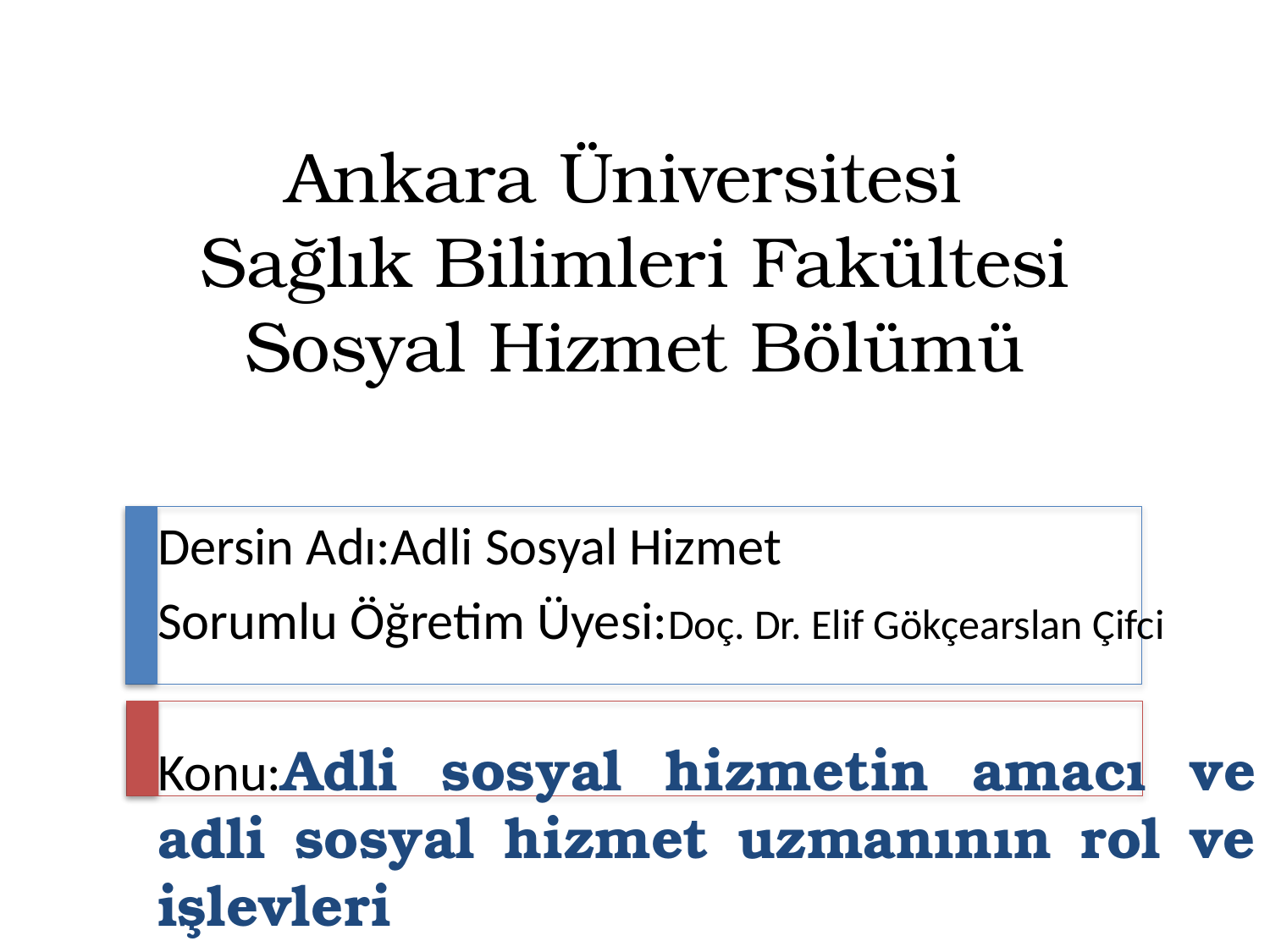

# Ankara Üniversitesi Sağlık Bilimleri Fakültesi Sosyal Hizmet Bölümü
Dersin Adı:Adli Sosyal Hizmet
Sorumlu Öğretim Üyesi:Doç. Dr. Elif Gökçearslan Çifci

Konu:Adli sosyal hizmetin amacı ve adli sosyal hizmet uzmanının rol ve işlevleri